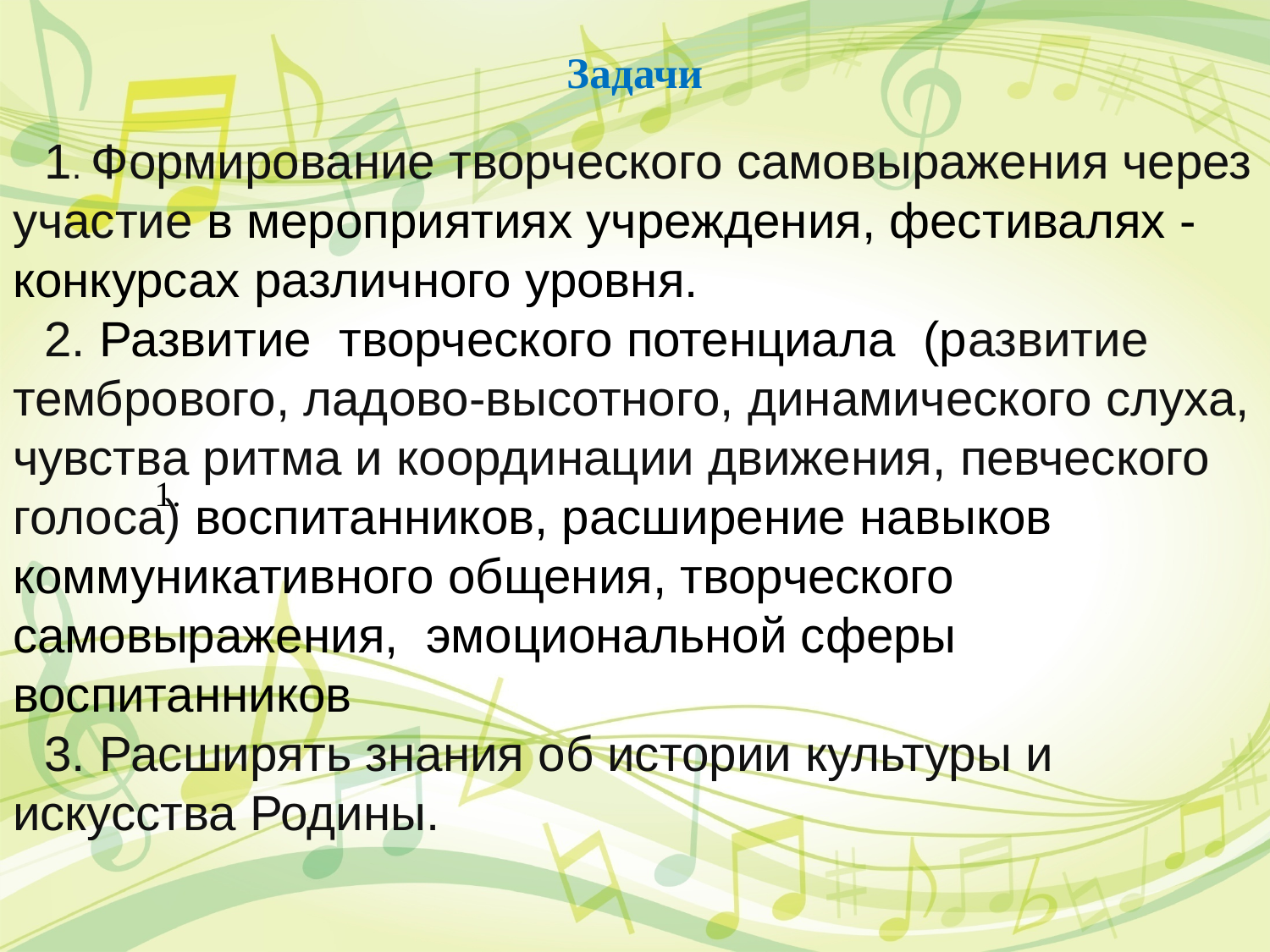

# Задачи
1. Формирование творческого самовыражения через участие в мероприятиях учреждения, фестивалях - конкурсах различного уровня.
2. Развитие  творческого потенциала  (развитие  тембрового, ладово-высотного, динамического слуха, чувства ритма и координации движения, певческого голоса) воспитанников, расширение навыков коммуникативного общения, творческого самовыражения,  эмоциональной сферы воспитанников
3. Расширять знания об истории культуры и искусства Родины.
1.